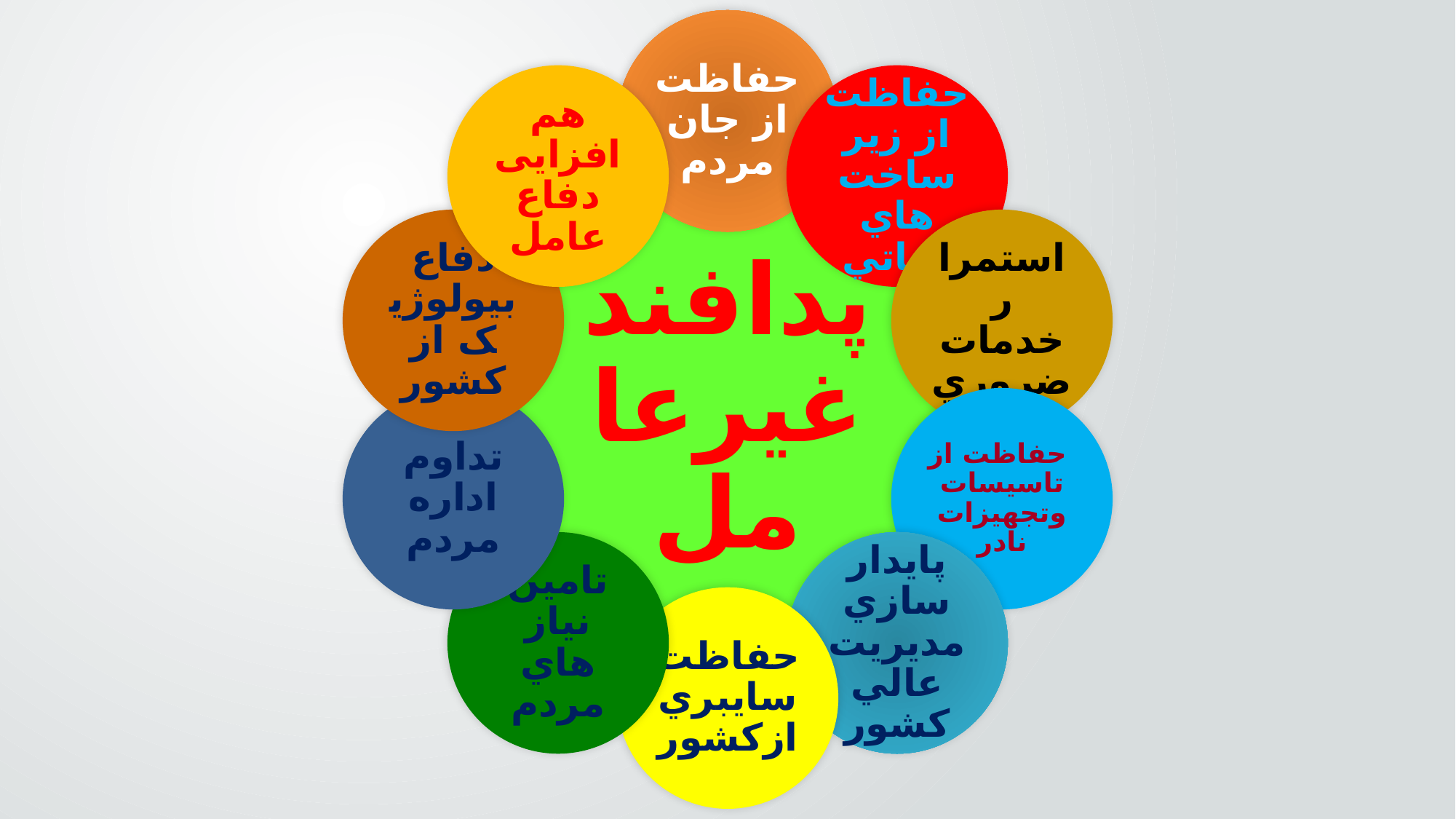

پدافند غيرعامل
حفاظت از جان مردم
حفاظت از زير ساخت هاي حياتي
استمرار خدمات ضروري
 حفاظت از تاسيسات وتجهيزات نادر
پايدار سازي مديريت عالي كشور
حفاظت سايبري ازكشور
تامين نياز هاي مردم
تداوم اداره مردم
دفاع بیولوژیک از کشور
هم افزایی دفاع عامل